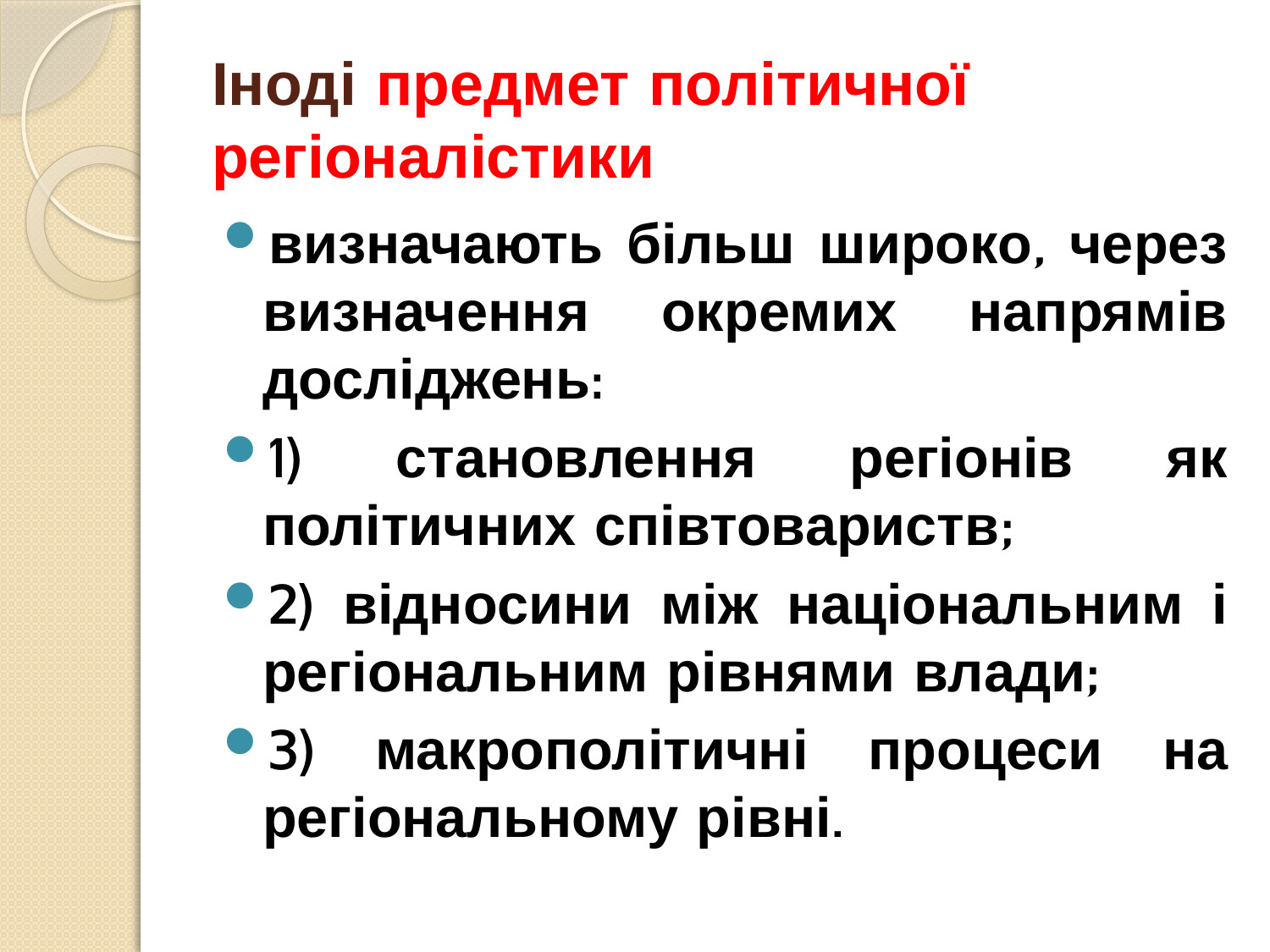

# Іноді предмет політичної регіоналістики
визначають більш широко, через визначення окремих напрямів досліджень:
1) становлення регіонів як політичних співтовариств;
2) відносини між національним і регіональним рівнями влади;
3) макрополітичні процеси на регіональному рівні.